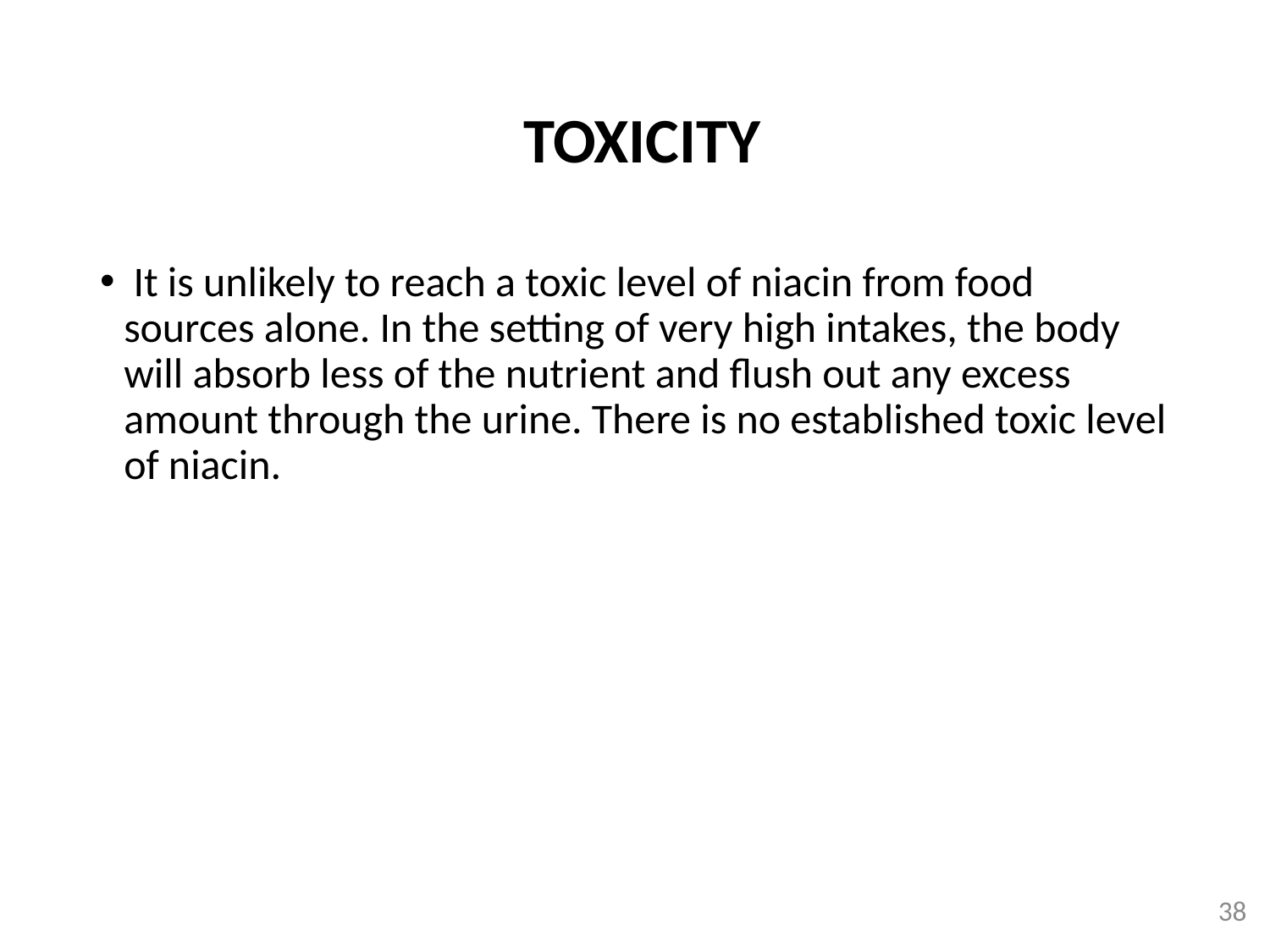

# TOXICITY
 It is unlikely to reach a toxic level of niacin from food sources alone. In the setting of very high intakes, the body will absorb less of the nutrient and flush out any excess amount through the urine. There is no established toxic level of niacin.

38